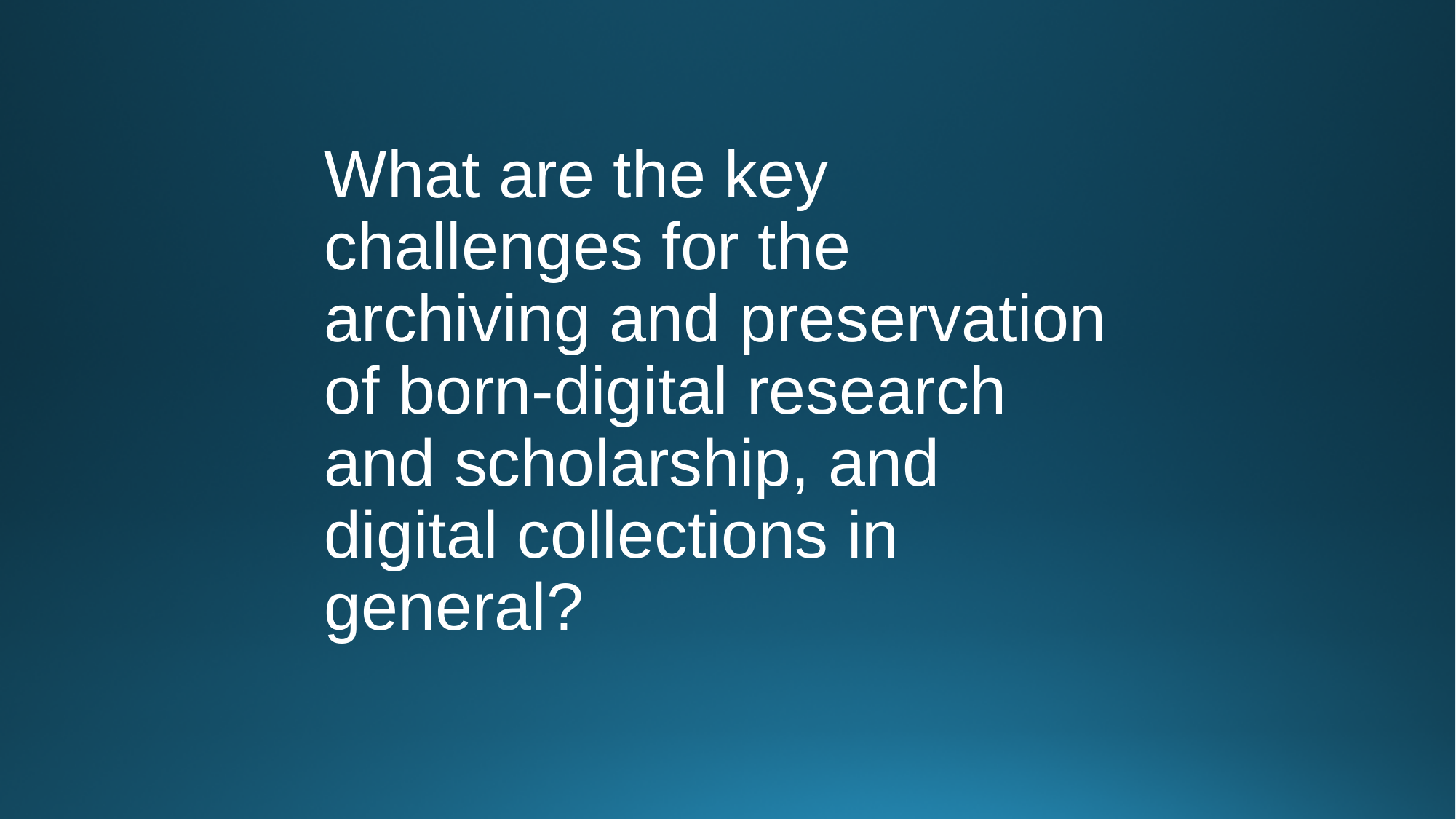

# What are the key challenges for the archiving and preservation of born-digital research and scholarship, and digital collections in general?